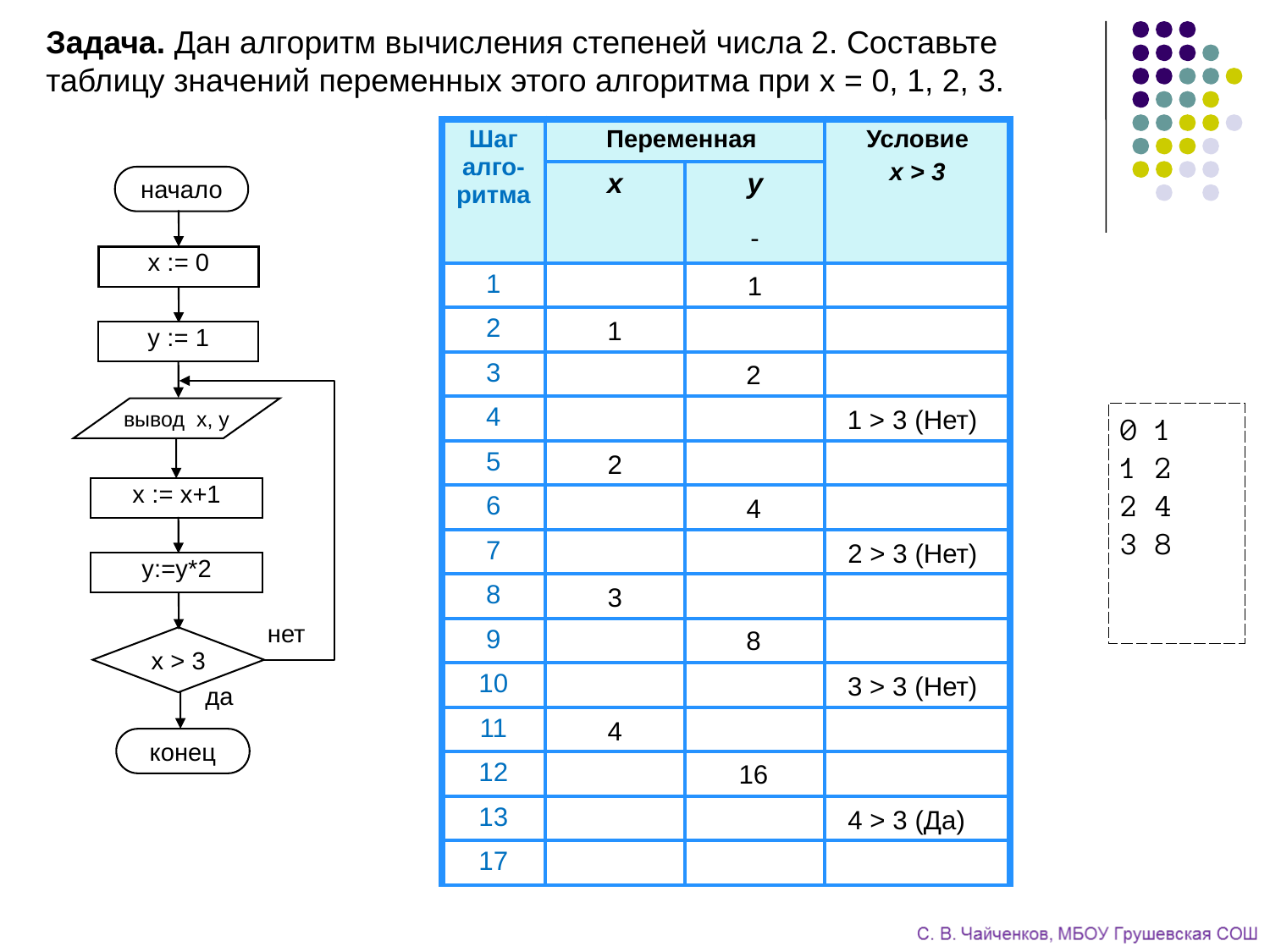

Задача. Дан алгоритм вычисления степеней числа 2. Составьте таблицу значений переменных этого алгоритма при x = 0, 1, 2, 3.
| Шаг алго-ритма | Переменная |  | Условие x > 3 |
| --- | --- | --- | --- |
|  | x | y |  |
| 1 |  |  |  |
| 2 |  |  |  |
| 3 |  |  |  |
| 4 |  |  |  |
| 5 |  |  |  |
| 6 |  |  |  |
| 7 |  |  |  |
| 8 |  |  |  |
| 9 |  |  |  |
| 10 |  |  |  |
| 11 |  |  |  |
| 12 |  |  |  |
| 13 |  |  |  |
| 17 |  |  |  |
начало

-
0
x := 0
1

1
y := 1
2

вывод  x, y
1 > 3 (Нет)
0 1
1 2
2 4
3 8

2
x := x+1
4

2 > 3 (Нет)
y:=y*2
3

нет
8
x > 3
3 > 3 (Нет)
да

4
конец
16
4 > 3 (Да)